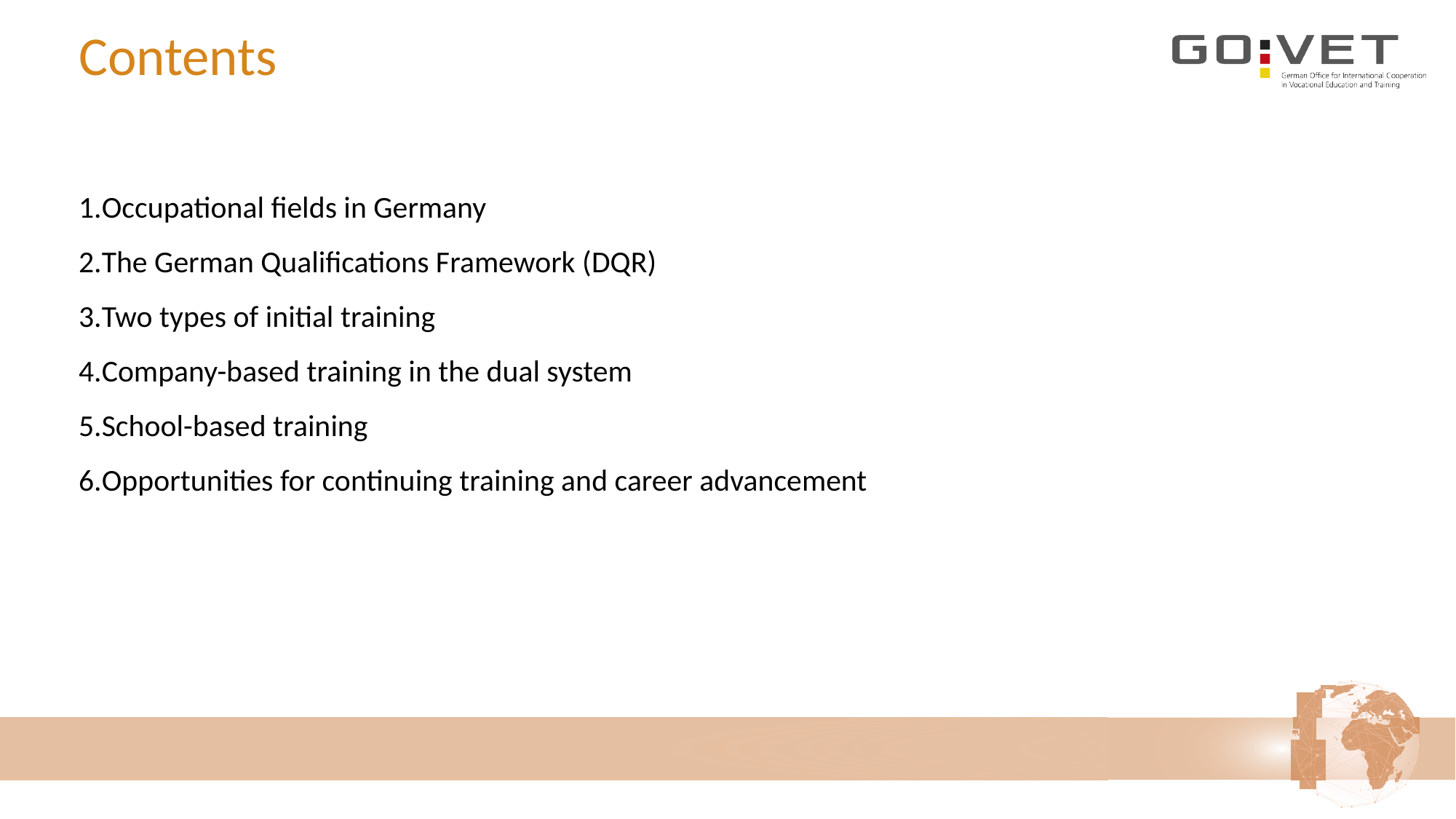

# Contents
Occupational fields in Germany
The German Qualifications Framework (DQR)
Two types of initial training
Company-based training in the dual system
School-based training
Opportunities for continuing training and career advancement